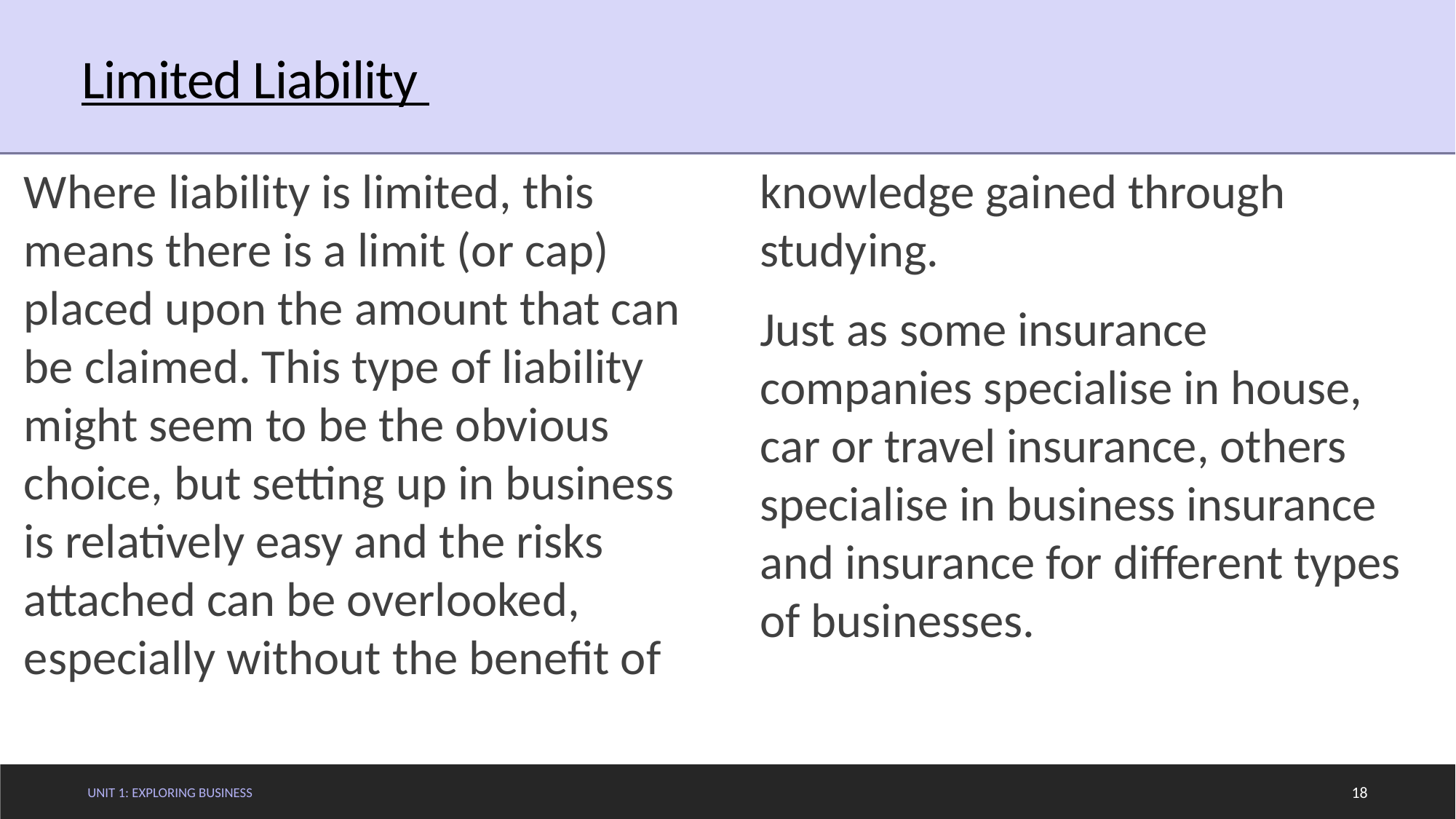

# Limited Liability
Where liability is limited, this means there is a limit (or cap) placed upon the amount that can be claimed. This type of liability might seem to be the obvious choice, but setting up in business is relatively easy and the risks attached can be overlooked, especially without the benefit of knowledge gained through studying.
Just as some insurance companies specialise in house, car or travel insurance, others specialise in business insurance and insurance for different types of businesses.
Unit 1: Exploring Business
18